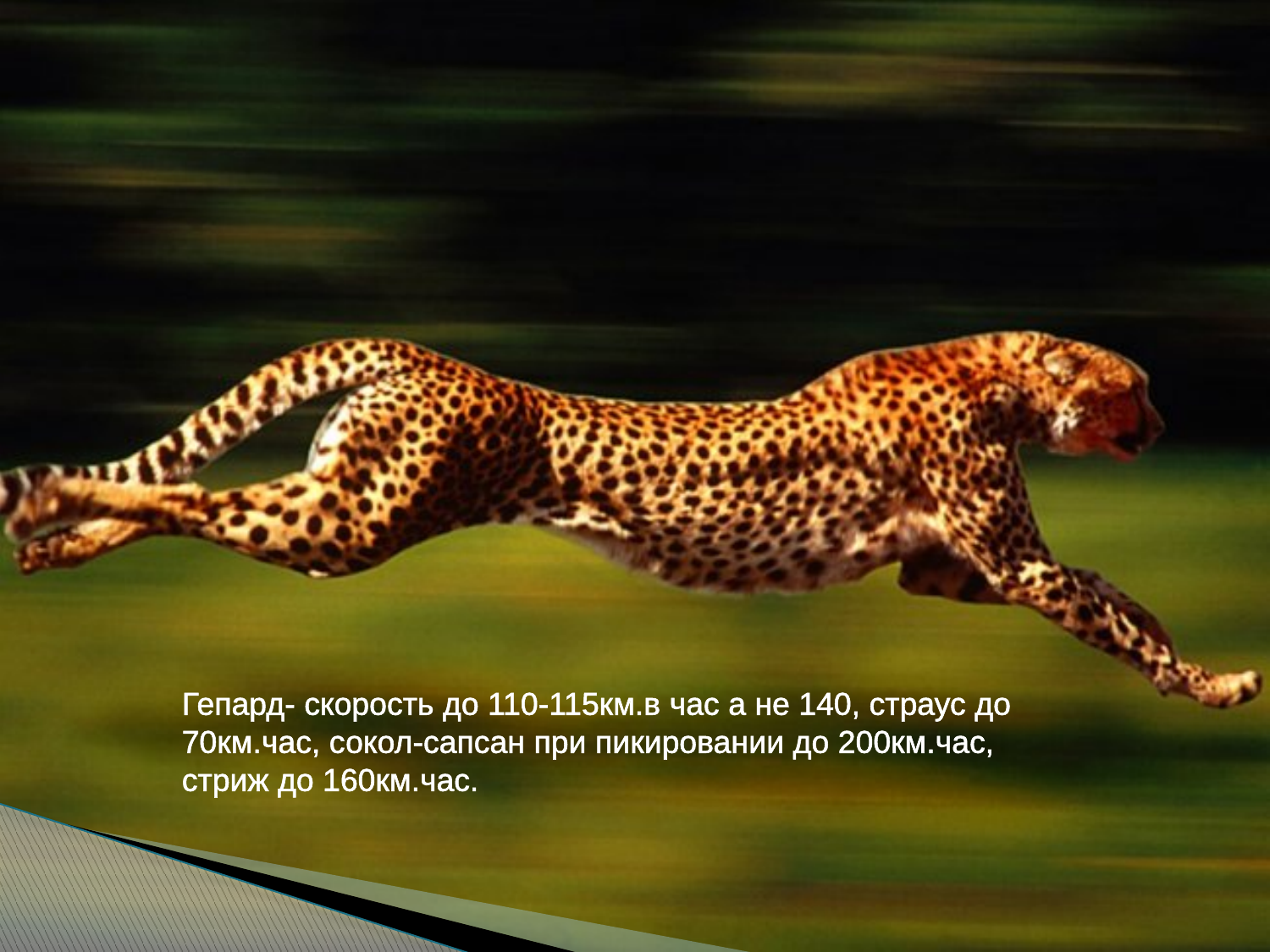

Гепард- скорость до 110-115км.в час а не 140, страус до 70км.час, сокол-сапсан при пикировании до 200км.час, стриж до 160км.час.